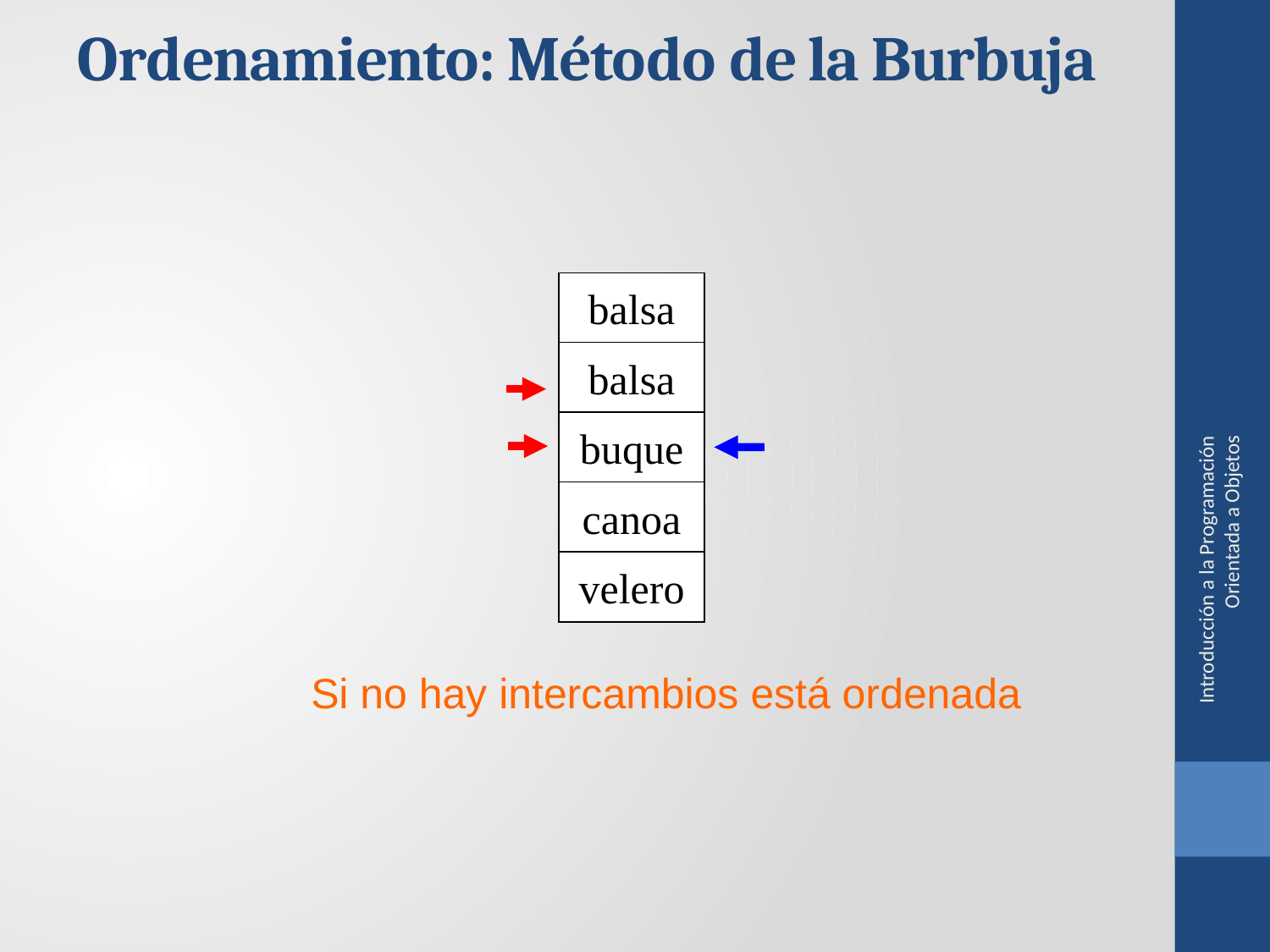

Ordenamiento: Método de la Burbuja
Introducción a la Programación Orientada a Objetos
balsa
balsa

buque

canoa
velero
Si no hay intercambios está ordenada